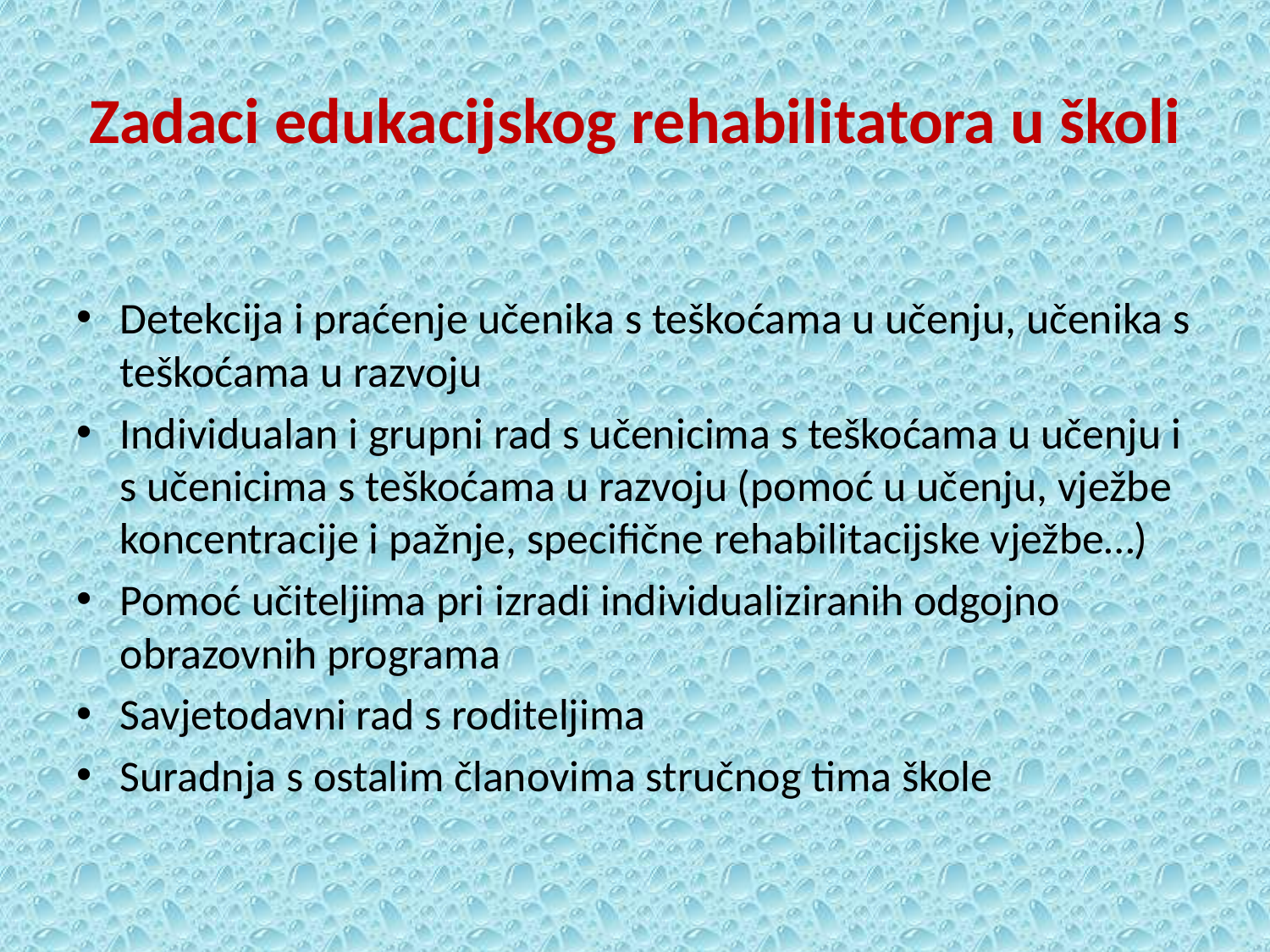

# Zadaci edukacijskog rehabilitatora u školi

Detekcija i praćenje učenika s teškoćama u učenju, učenika s teškoćama u razvoju
Individualan i grupni rad s učenicima s teškoćama u učenju i s učenicima s teškoćama u razvoju (pomoć u učenju, vježbe koncentracije i pažnje, specifične rehabilitacijske vježbe…)
Pomoć učiteljima pri izradi individualiziranih odgojno obrazovnih programa
Savjetodavni rad s roditeljima
Suradnja s ostalim članovima stručnog tima škole